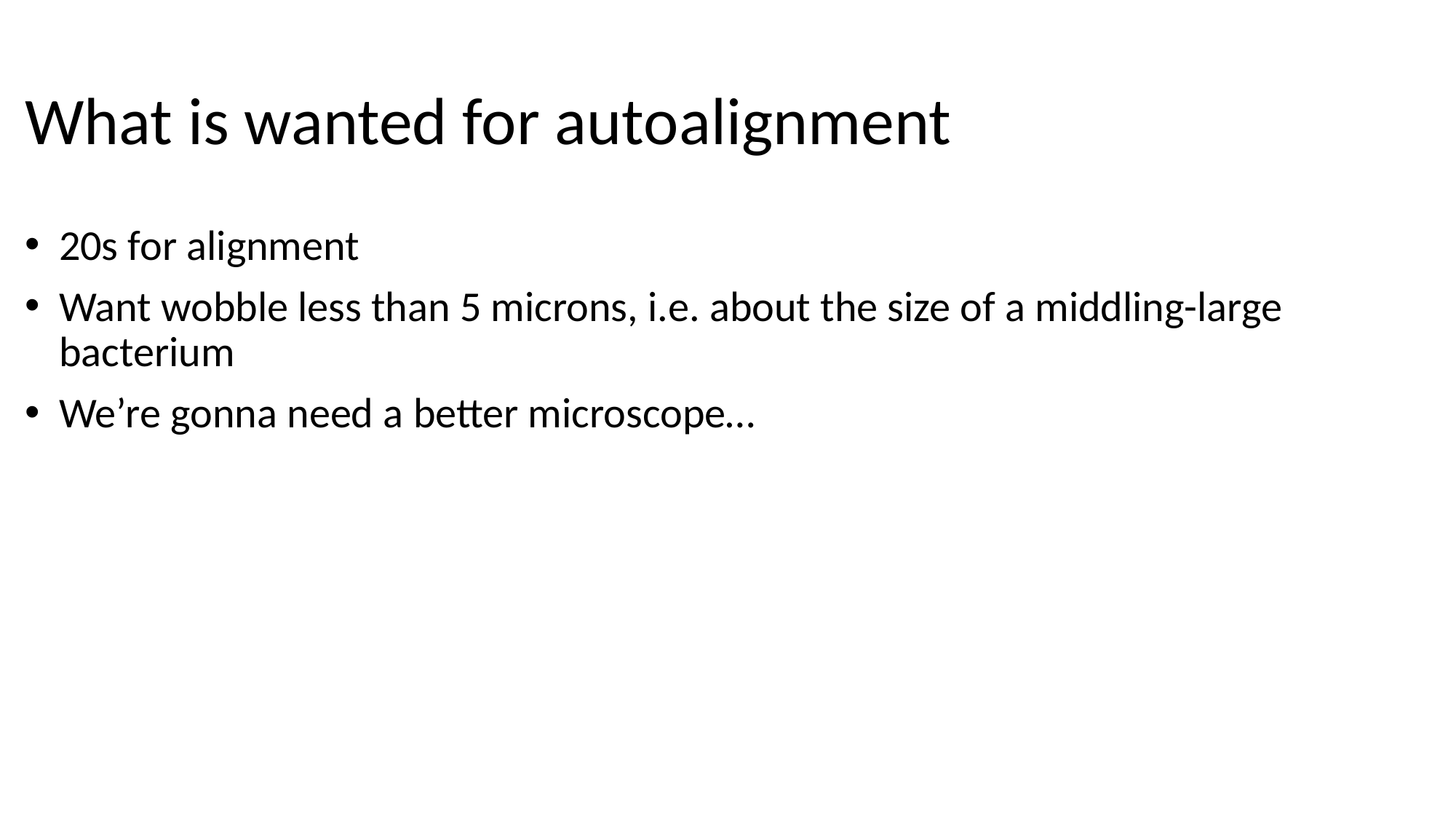

# What is wanted for autoalignment
20s for alignment
Want wobble less than 5 microns, i.e. about the size of a middling-large bacterium
We’re gonna need a better microscope…